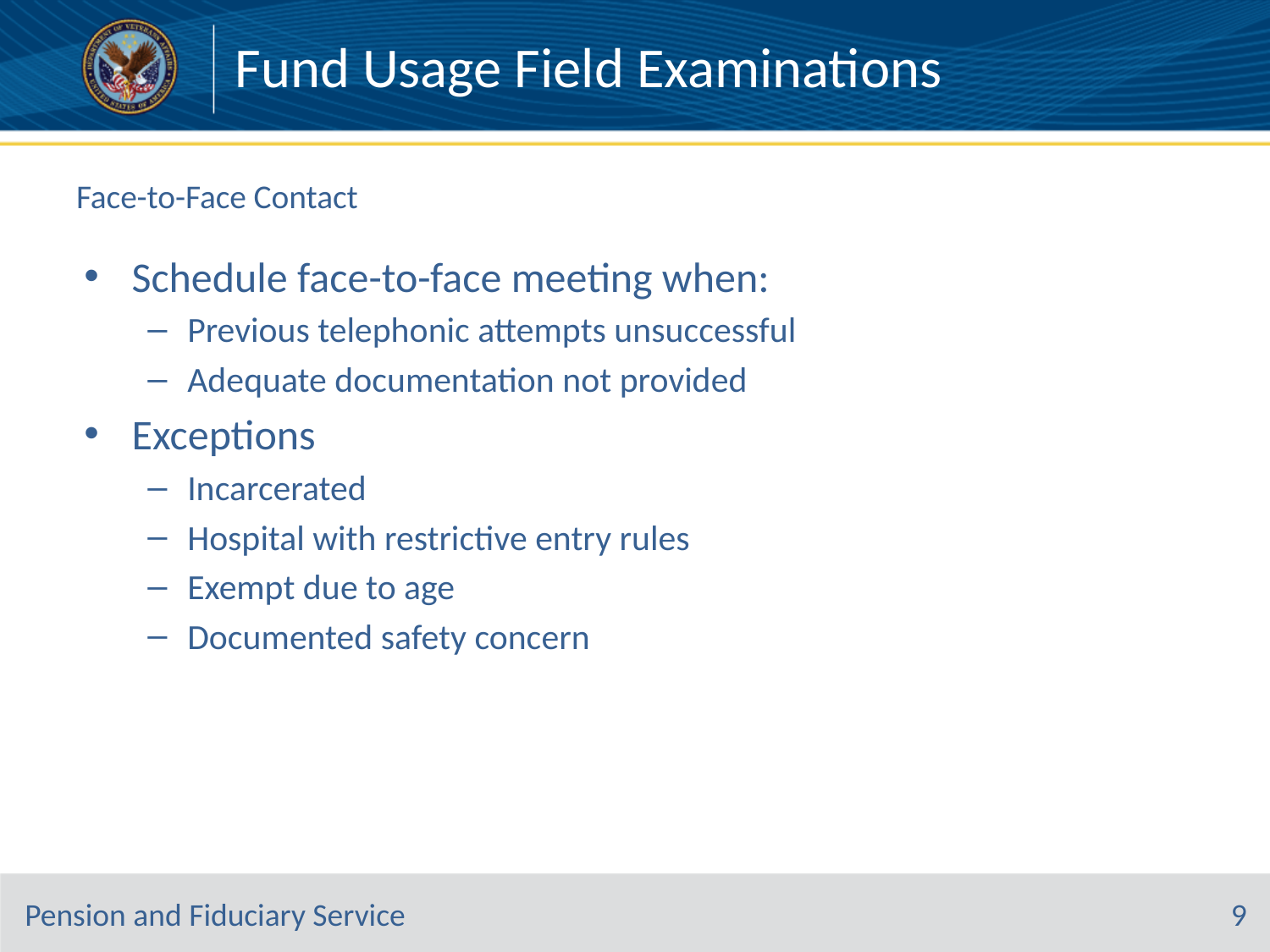

Fund Usage Field Examinations
# Face-to-Face Contact
Schedule face-to-face meeting when:
Previous telephonic attempts unsuccessful
Adequate documentation not provided
Exceptions
Incarcerated
Hospital with restrictive entry rules
Exempt due to age
Documented safety concern
9